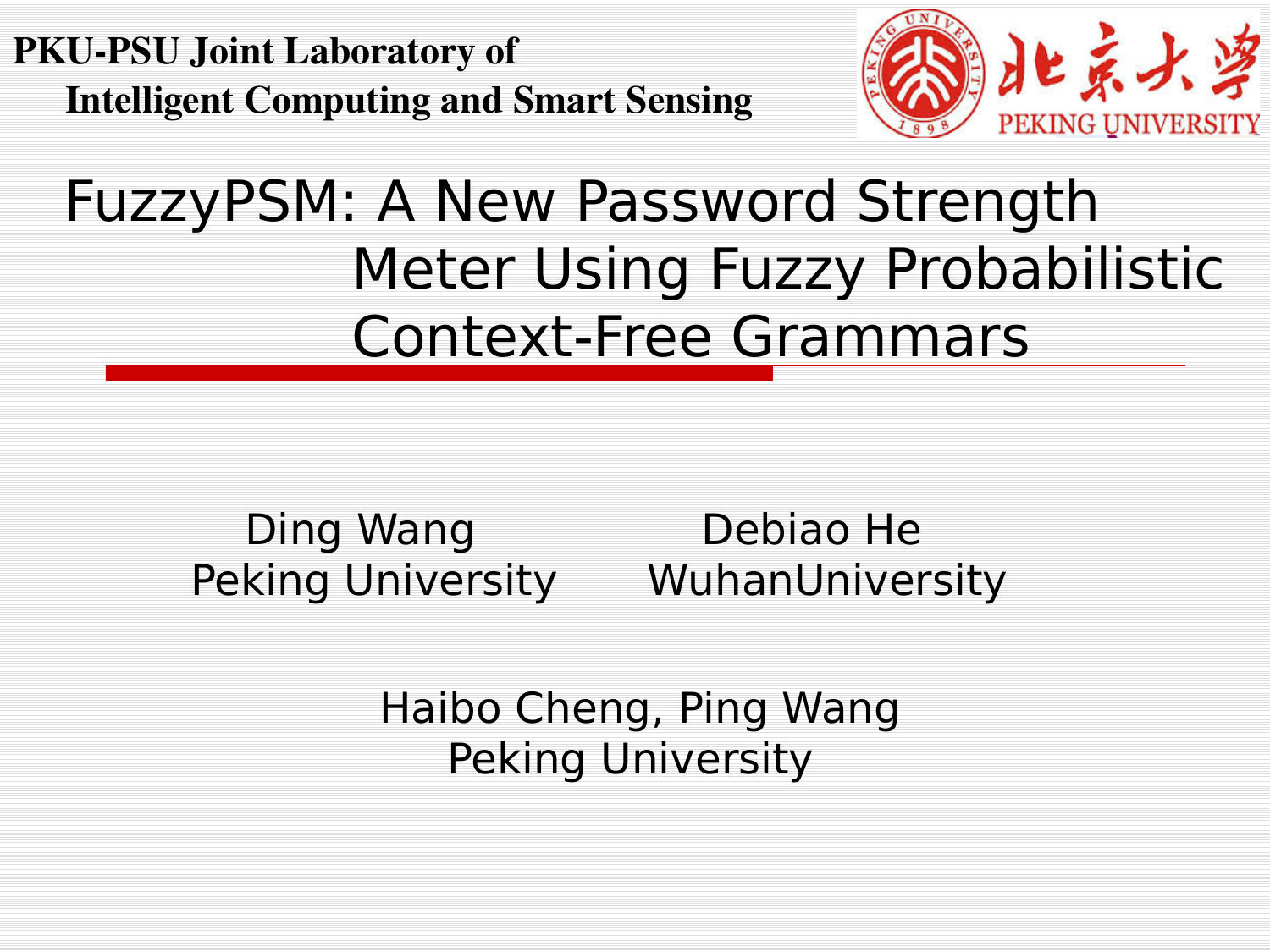

FuzzyPSM: A New Password Strength
                 Meter Using Fuzzy Probabilistic
                 Context-Free Grammars

    Ding Wang
Peking University

    Debiao He
WuhanUniversity

Haibo Cheng, Ping Wang
     Peking University